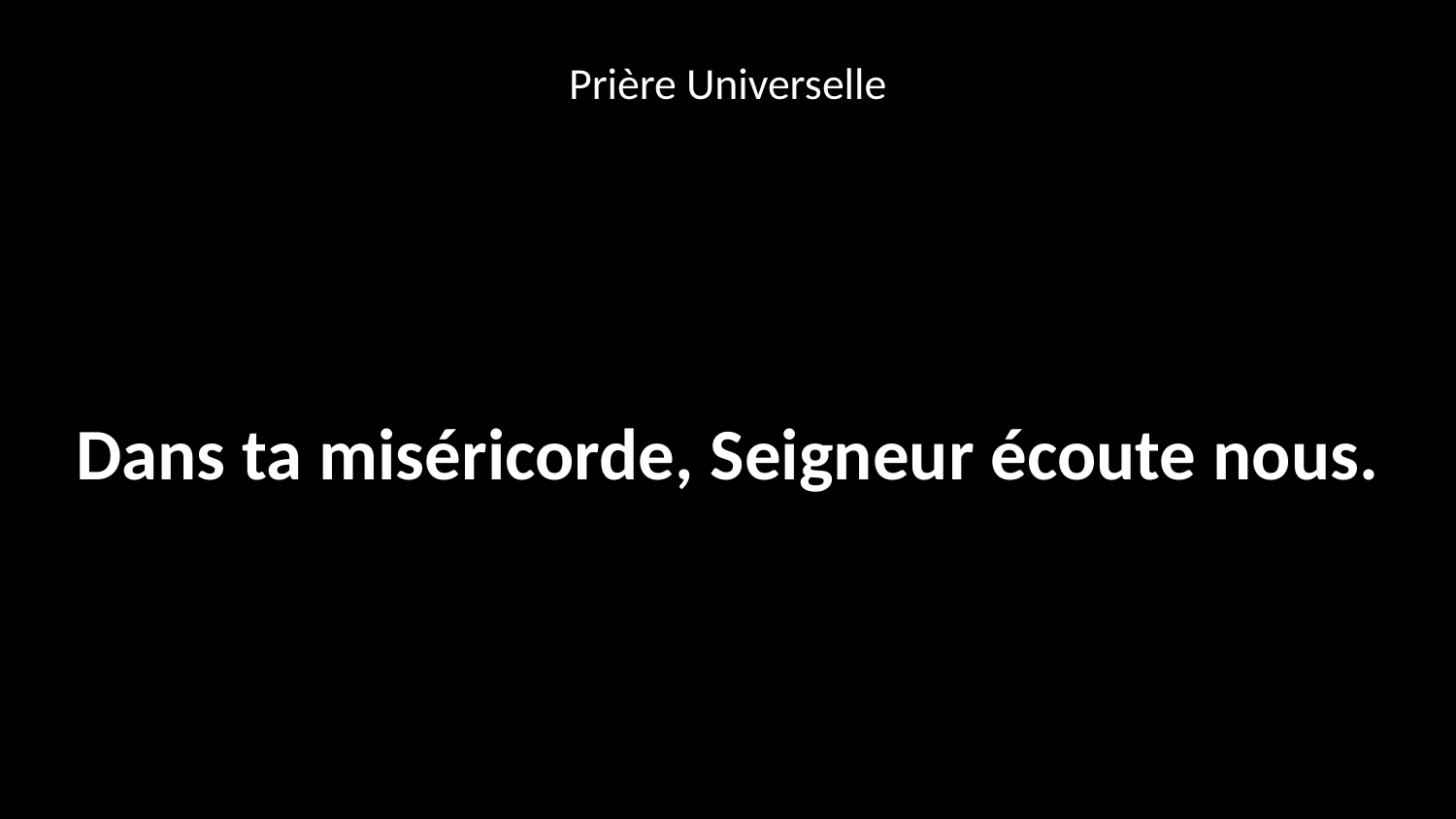

Prière Universelle
Dans ta miséricorde, Seigneur écoute nous.